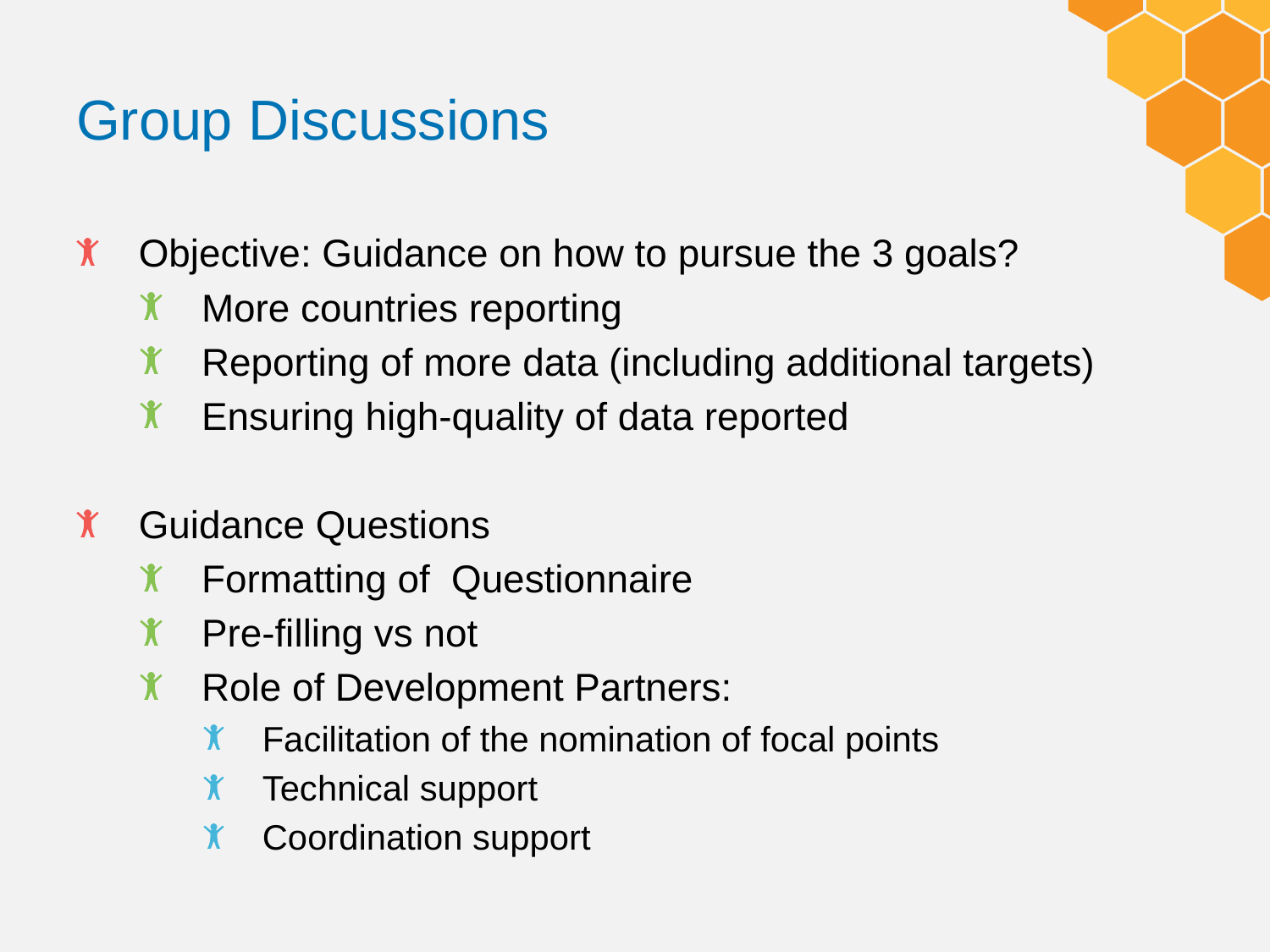

# Group Discussions
Objective: Guidance on how to pursue the 3 goals?
More countries reporting
Reporting of more data (including additional targets)
Ensuring high-quality of data reported

Guidance Questions
Formatting of  Questionnaire
Pre-filling vs not
Role of Development Partners:
Facilitation of the nomination of focal points
Technical support
Coordination support